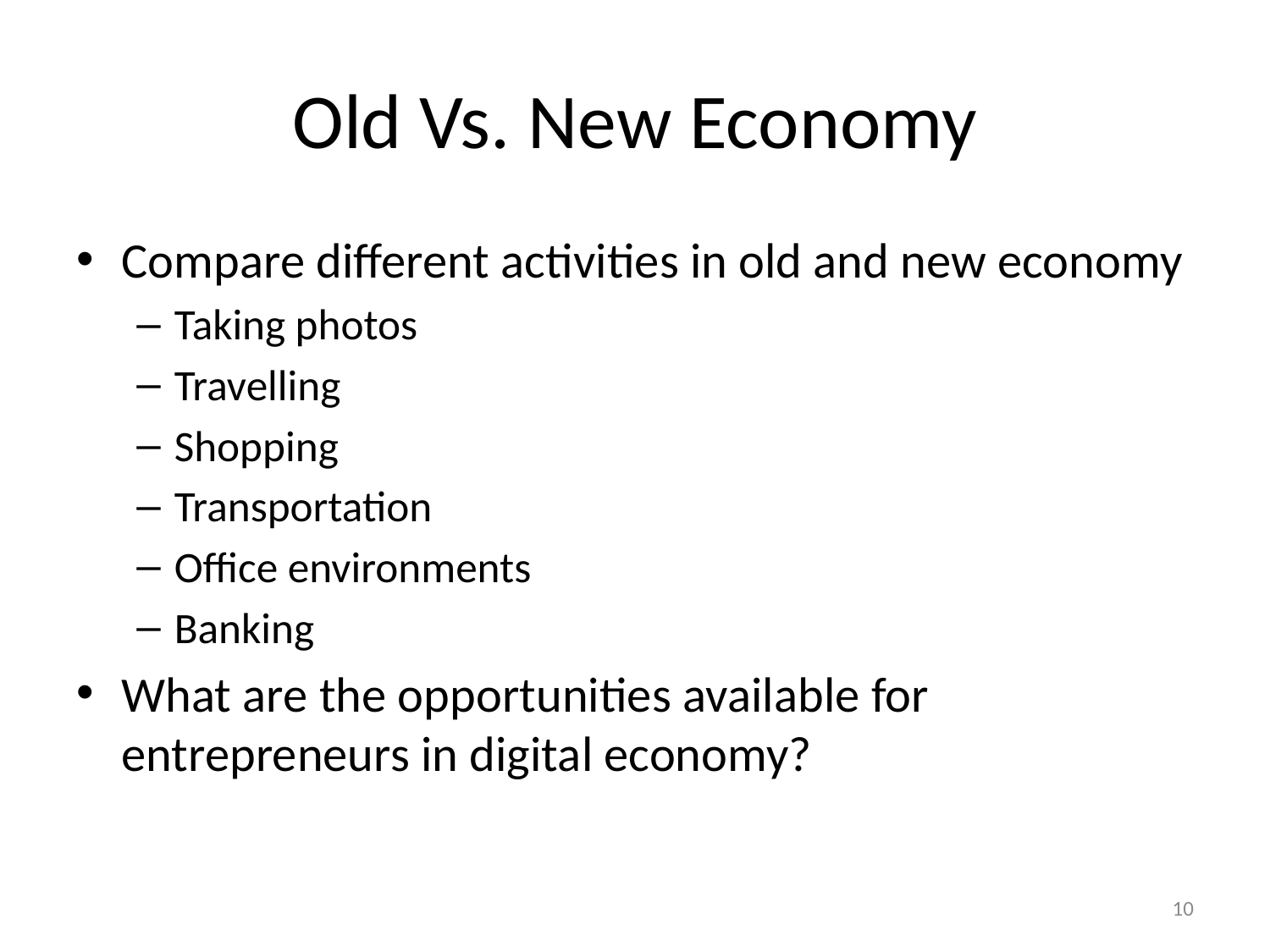

# Old Vs. New Economy
Compare different activities in old and new economy
Taking photos
Travelling
Shopping
Transportation
Office environments
Banking
What are the opportunities available for entrepreneurs in digital economy?

10